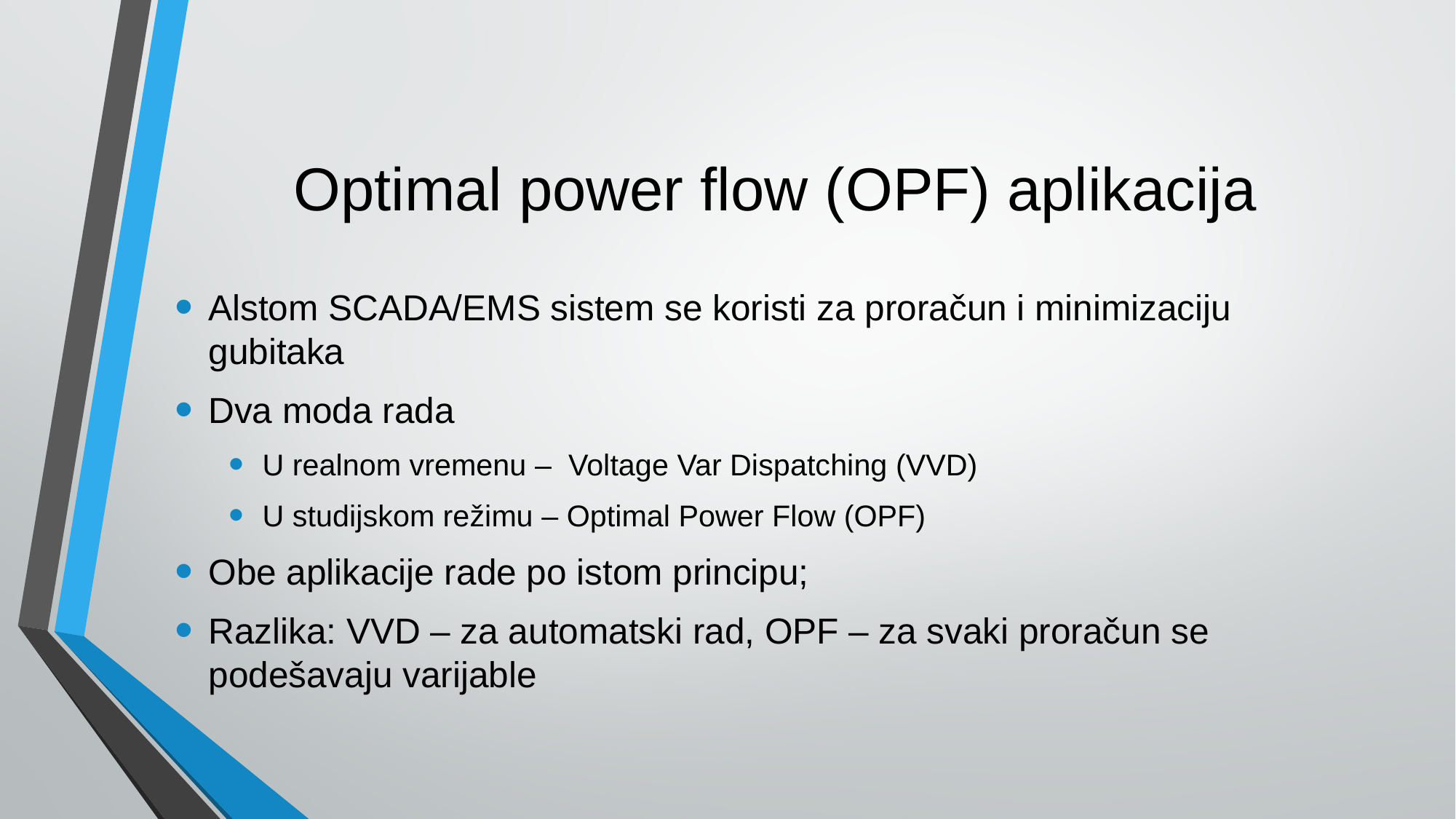

# Optimal power flow (OPF) aplikacija
Alstom SCADA/EMS sistem se koristi za proračun i minimizaciju gubitaka
Dva moda rada
U realnom vremenu –  Voltage Var Dispatching (VVD)
U studijskom režimu – Optimal Power Flow (OPF)
Obe aplikacije rade po istom principu;
Razlika: VVD – za automatski rad, OPF – za svaki proračun se podešavaju varijable